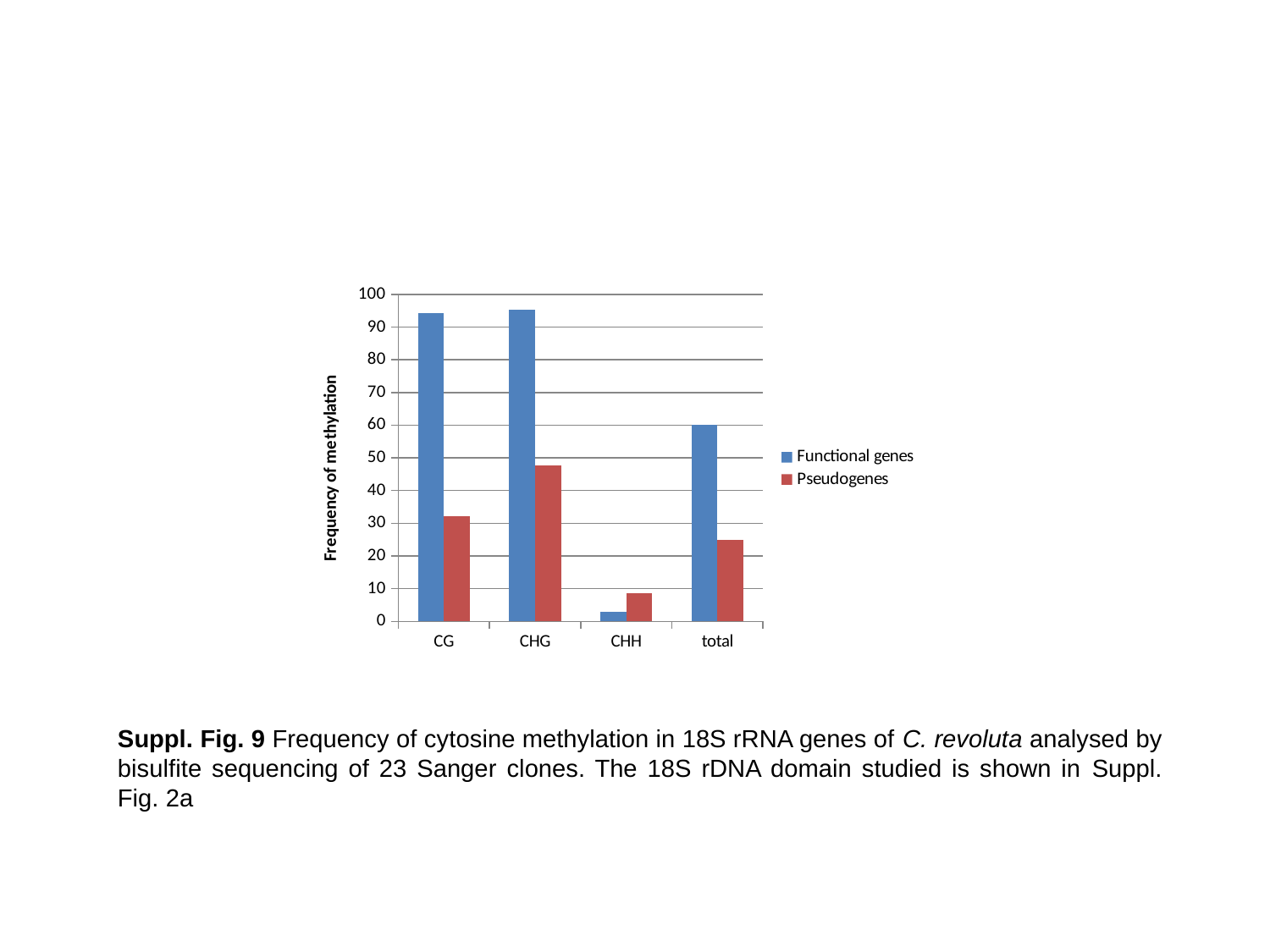

### Chart

| Category |  |  |
|---|---|---|
| CG | 94.4 | 32.2 |
| CHG | 95.2 | 47.7 |
| CHH | 2.9 | 8.700000000000001 |
| total | 60.0 | 25.0 |
Suppl. Fig. 9 Frequency of cytosine methylation in 18S rRNA genes of C. revoluta analysed by bisulfite sequencing of 23 Sanger clones. The 18S rDNA domain studied is shown in Suppl. Fig. 2a